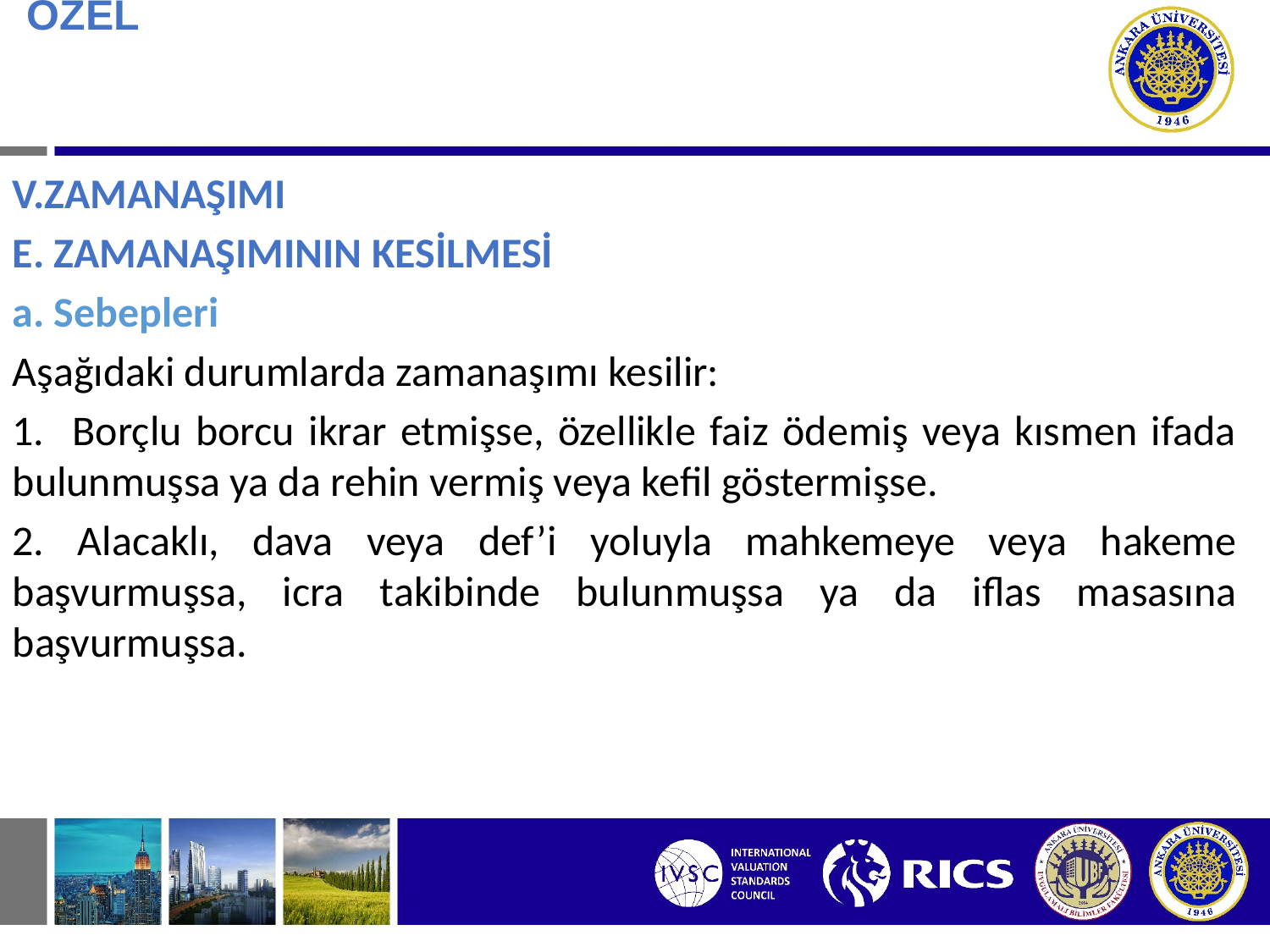

# BORÇ İLİŞKİSİNDE ÖZEL DURUMLAR V.ZAMANAŞIMI

V.ZAMANAŞIMI
E. ZAMANAŞIMININ KESİLMESİ
a. Sebepleri
Aşağıdaki durumlarda zamanaşımı kesilir:
1.  Borçlu borcu ikrar etmişse, özellikle faiz ödemiş veya kısmen ifada bulunmuşsa ya da rehin vermiş veya kefil göstermişse.
2. Alacaklı, dava veya def’i yoluyla mahkemeye veya hakeme başvurmuşsa, icra takibinde bulunmuşsa ya da iflas masasına başvurmuşsa.